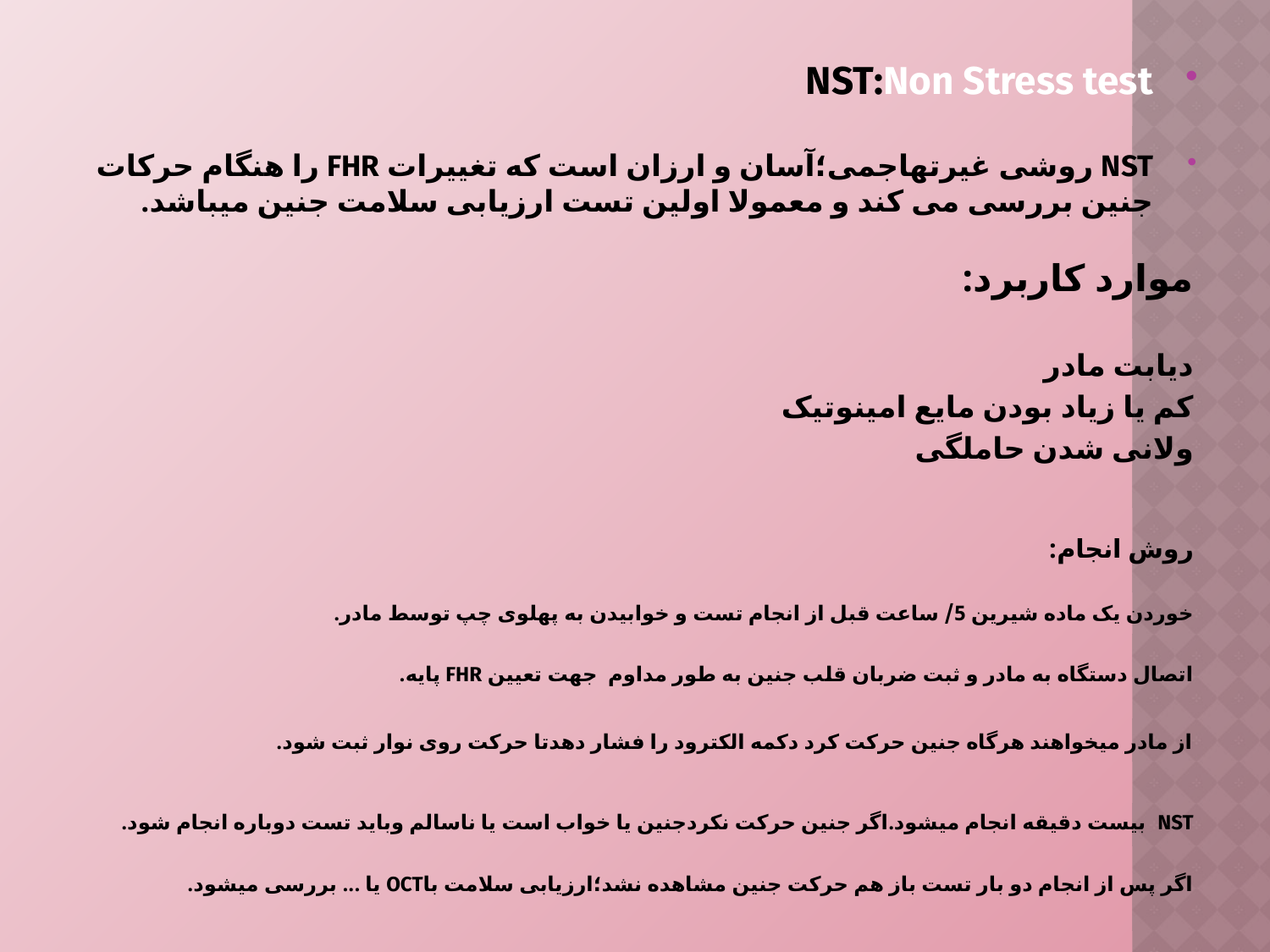

NST:Non Stress test

NST روشی غیرتهاجمی؛آسان و ارزان است که تغییرات FHR را هنگام حرکات جنین بررسی می کند و معمولا اولین تست ارزیابی سلامت جنین میباشد.

موارد کاربرد:

دیابت مادر
کم یا زیاد بودن مایع امینوتیک
ولانی شدن حاملگی

روش انجام:

خوردن یک ماده شیرین 5/ ساعت قبل از انجام تست و خوابیدن به پهلوی چپ توسط مادر.

اتصال دستگاه به مادر و ثبت ضربان قلب جنین به طور مداوم  جهت تعیین FHR پایه.

از مادر میخواهند هرگاه جنین حرکت کرد دکمه الکترود را فشار دهدتا حرکت روی نوار ثبت شود.

NST  بیست دقیقه انجام میشود.اگر جنین حرکت نکردجنین یا خواب است یا ناسالم وباید تست دوباره انجام شود.

اگر پس از انجام دو بار تست باز هم حرکت جنین مشاهده نشد؛ارزیابی سلامت باOCT یا ... بررسی میشود.
#